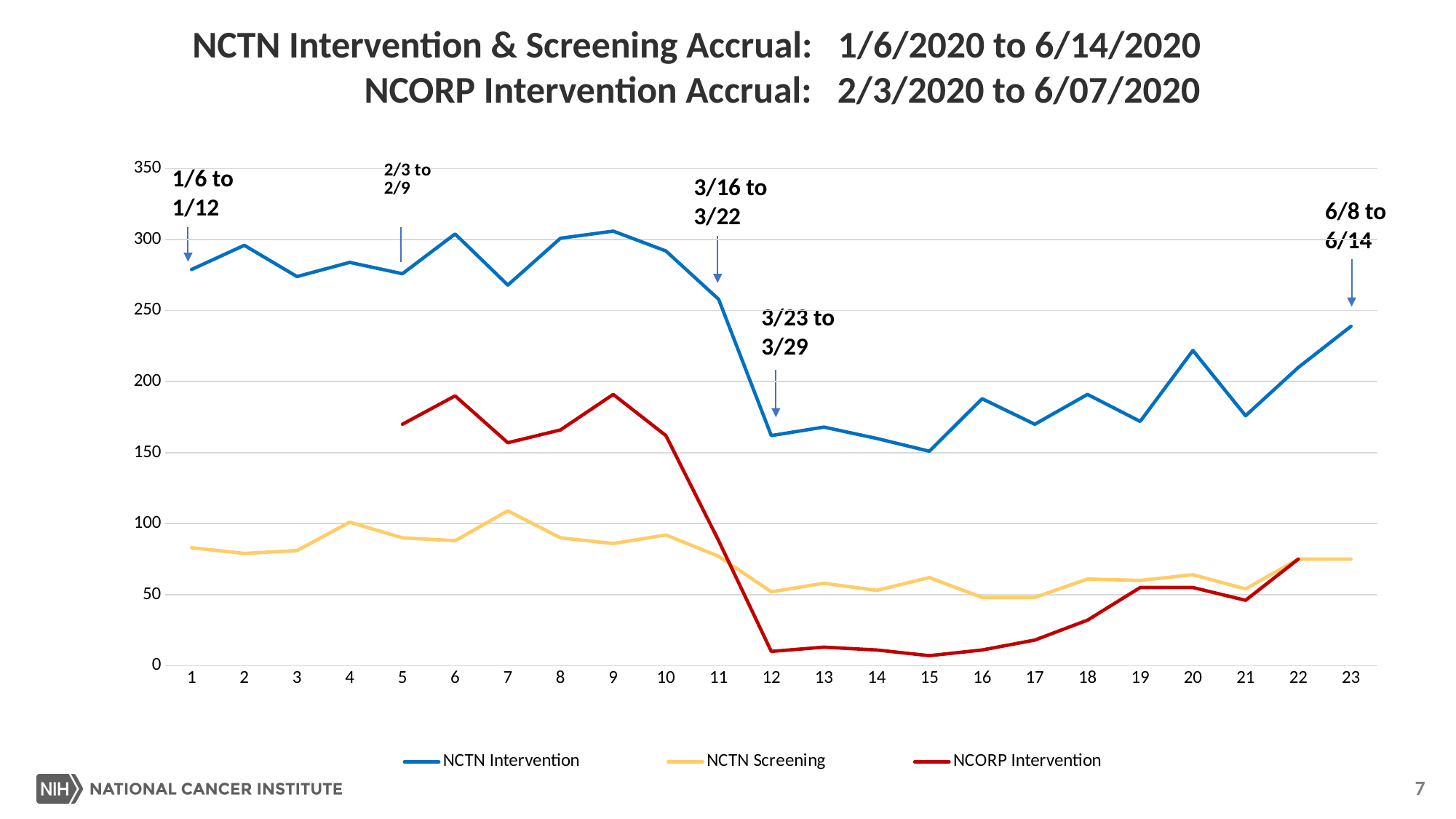

NCTN Intervention & Screening Accrual:   1/6/2020 to 6/14/2020
                    NCORP Intervention Accrual:   2/3/2020 to 6/07/2020

### Chart

| Category | NCTN Intervention | NCTN Screening | NCORP Intervention |
|---|---|---|---|
| 1 | 279.0 | 83.0 | None |
| 2 | 296.0 | 79.0 | None |
| 3 | 274.0 | 81.0 | None |
| 4 | 284.0 | 101.0 | None |
| 5 | 276.0 | 90.0 | 170.0 |
| 6 | 304.0 | 88.0 | 190.0 |
| 7 | 268.0 | 109.0 | 157.0 |
| 8 | 301.0 | 90.0 | 166.0 |
| 9 | 306.0 | 86.0 | 191.0 |
| 10 | 292.0 | 92.0 | 162.0 |
| 11 | 258.0 | 77.0 | 88.0 |
| 12 | 162.0 | 52.0 | 10.0 |
| 13 | 168.0 | 58.0 | 13.0 |
| 14 | 160.0 | 53.0 | 11.0 |
| 15 | 151.0 | 62.0 | 7.0 |
| 16 | 188.0 | 48.0 | 11.0 |
| 17 | 170.0 | 48.0 | 18.0 |
| 18 | 191.0 | 61.0 | 32.0 |
| 19 | 172.0 | 60.0 | 55.0 |
| 20 | 222.0 | 64.0 | 55.0 |
| 21 | 176.0 | 54.0 | 46.0 |
| 22 | 210.0 | 75.0 | 75.0 |
| 23 | 239.0 | 75.0 | None |
1/6 to
1/12
3/16 to
3/22
6/8 to
6/14
3/23 to
3/29